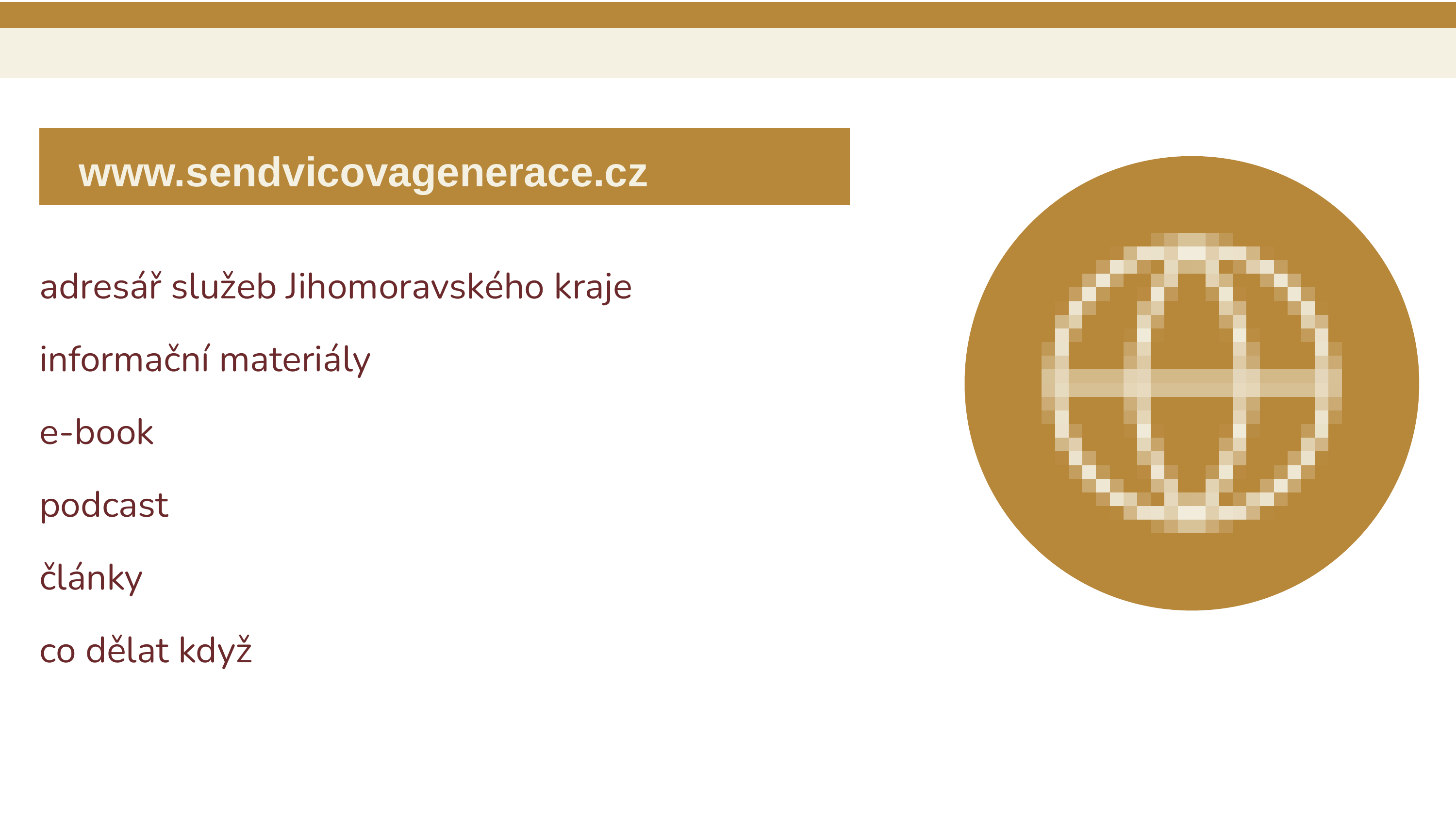

www.sendvicovagenerace.cz

adresář služeb Jihomoravského kraje
informační materiály
e-book
podcast
články
co dělat když